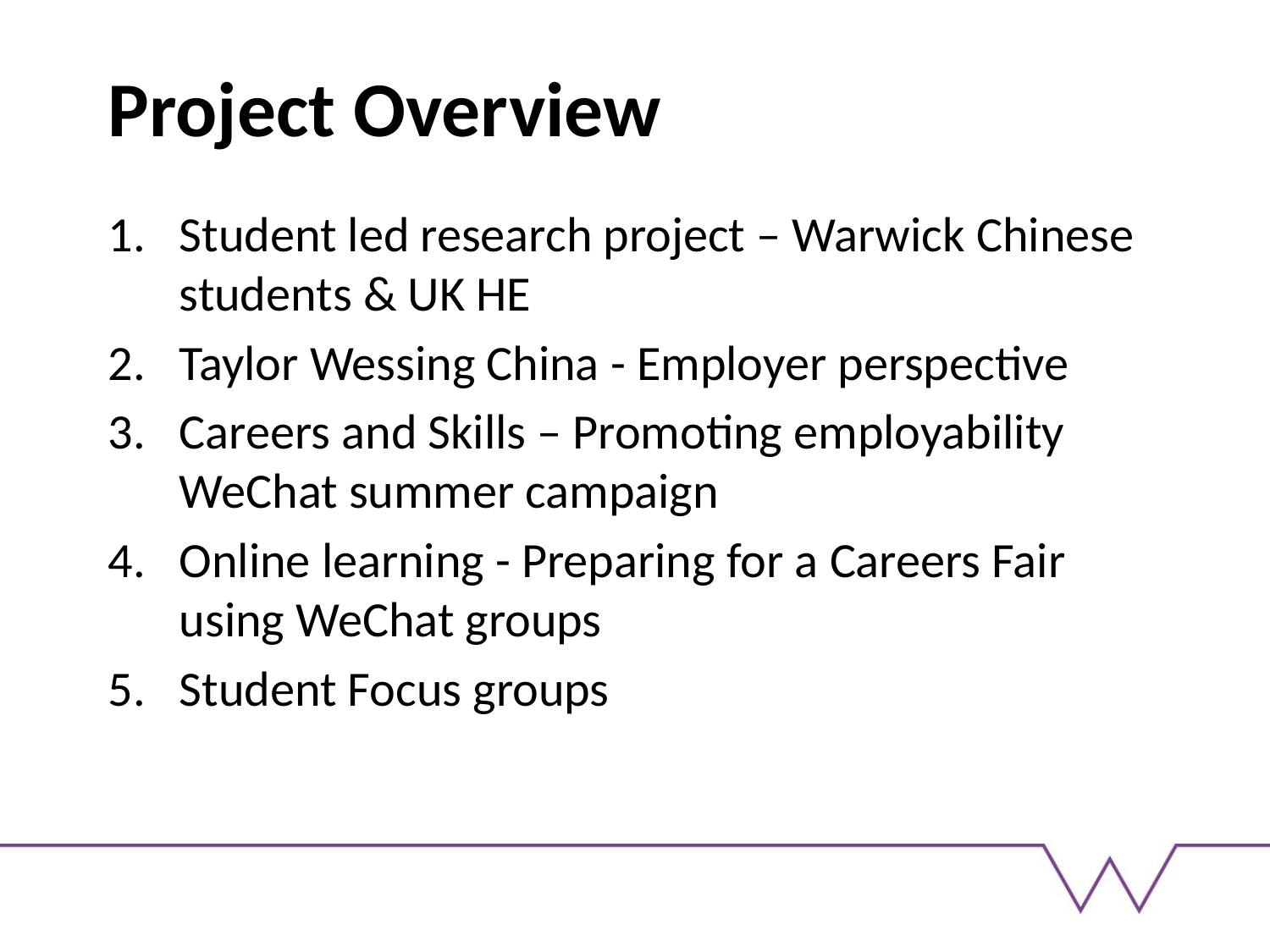

# Project Overview
Student led research project – Warwick Chinese students & UK HE
Taylor Wessing China - Employer perspective
Careers and Skills – Promoting employability WeChat summer campaign
Online learning - Preparing for a Careers Fair using WeChat groups
Student Focus groups